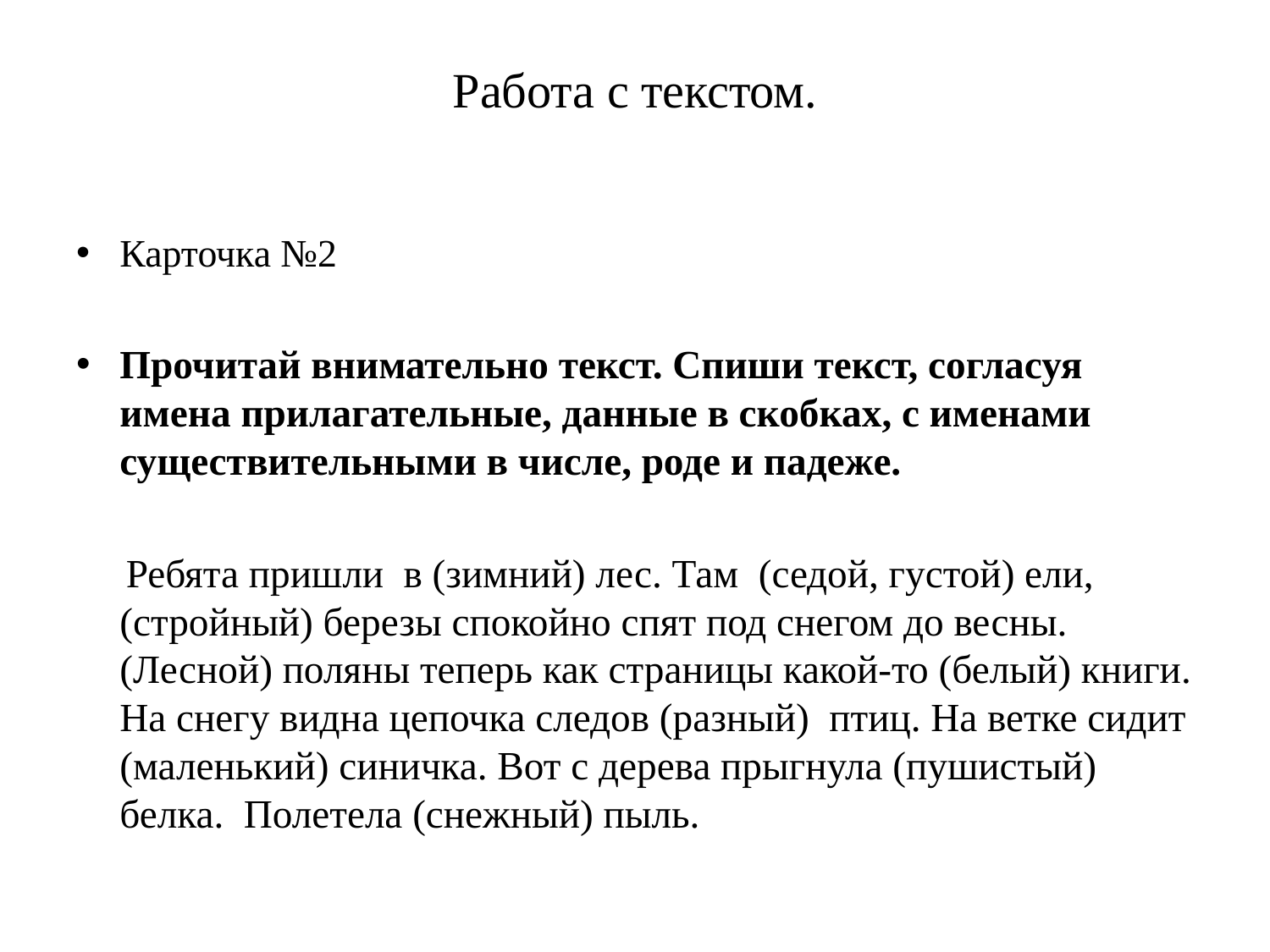

# Работа с текстом.
Карточка №2

Прочитай внимательно текст. Спиши текст, согласуя имена прилагательные, данные в скобках, с именами существительными в числе, роде и падеже.

     Ребята пришли  в (зимний) лес. Там  (седой, густой) ели, (стройный) березы спокойно спят под снегом до весны. (Лесной) поляны теперь как страницы какой-то (белый) книги. На снегу видна цепочка следов (разный)  птиц. На ветке сидит (маленький) синичка. Вот с дерева прыгнула (пушистый) белка.  Полетела (снежный) пыль.